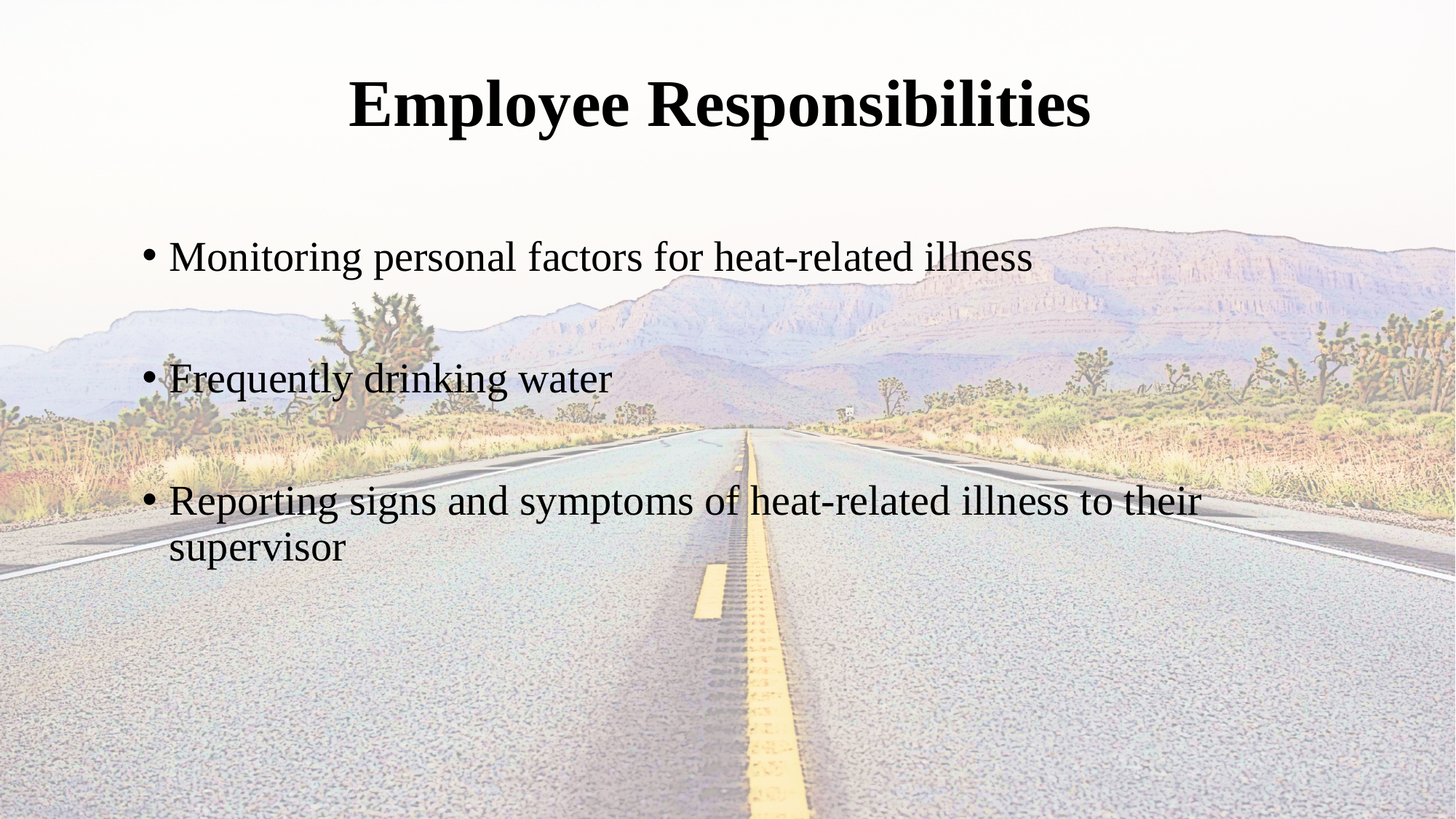

# Employee Responsibilities
Monitoring personal factors for heat-related illness

Frequently drinking water

Reporting signs and symptoms of heat-related illness to their supervisor